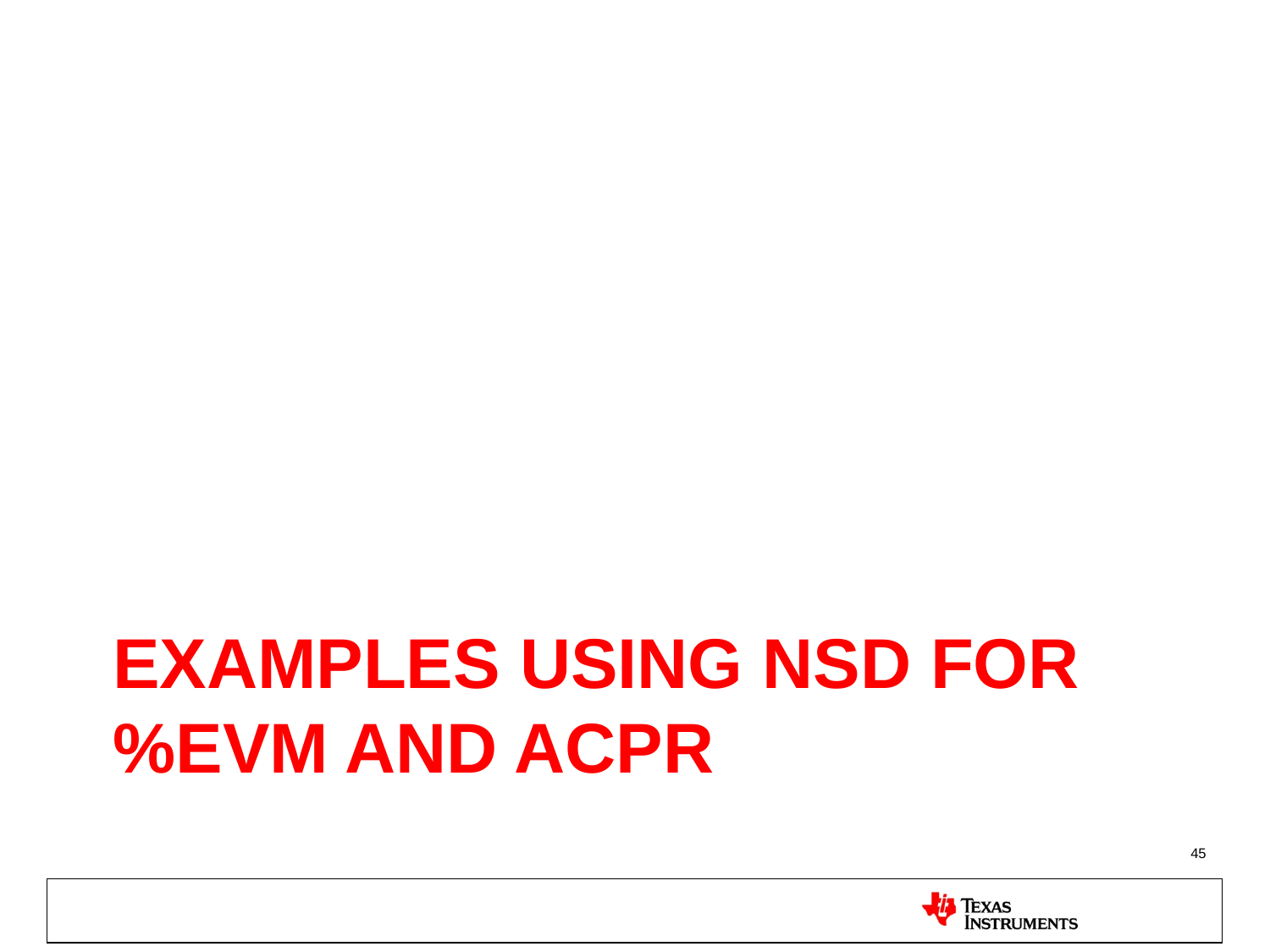

# Examples using NSD for %EVM and ACPR
45